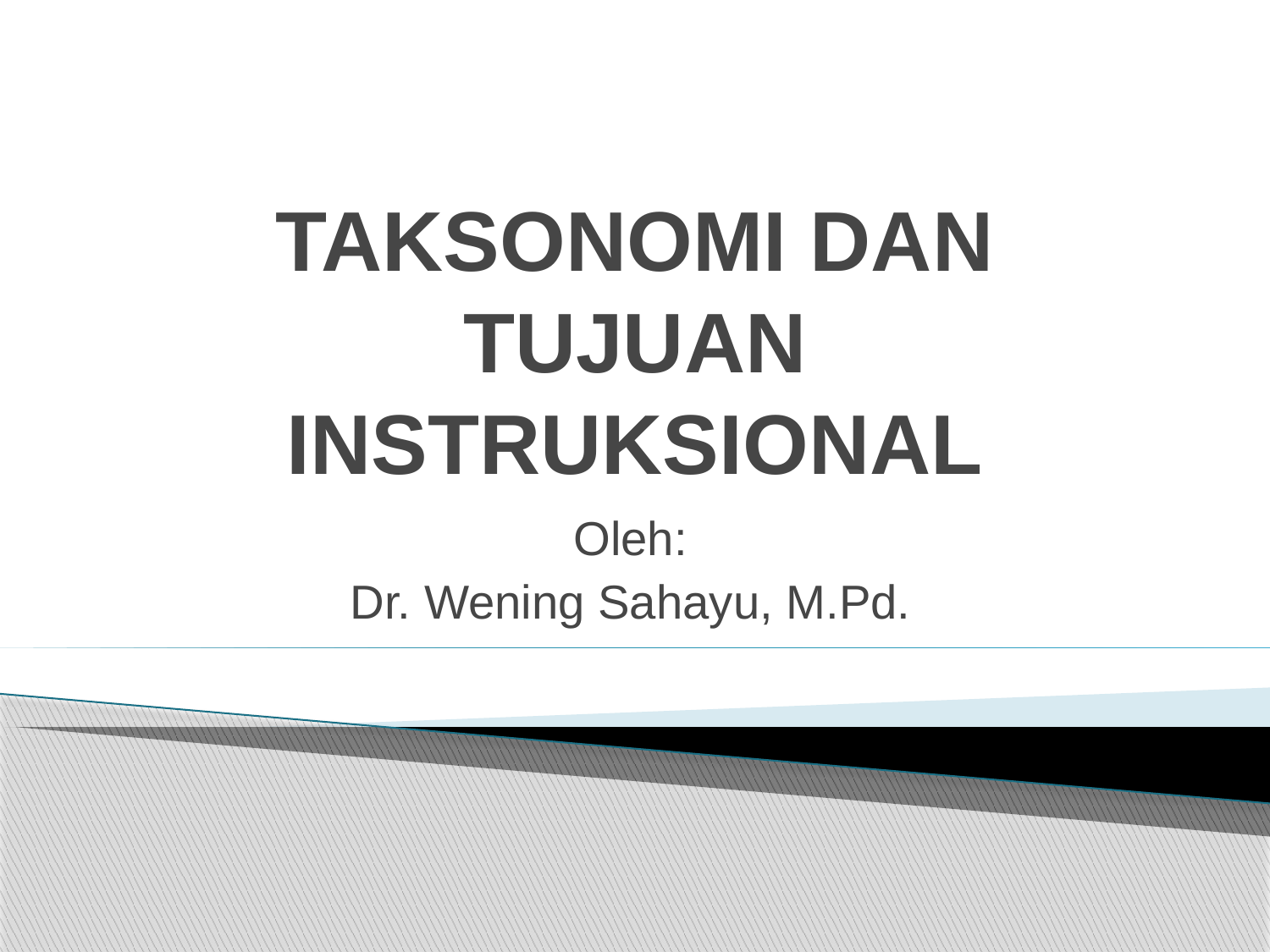

# TAKSONOMI DAN TUJUAN INSTRUKSIONAL
Oleh:
Dr. Wening Sahayu, M.Pd.